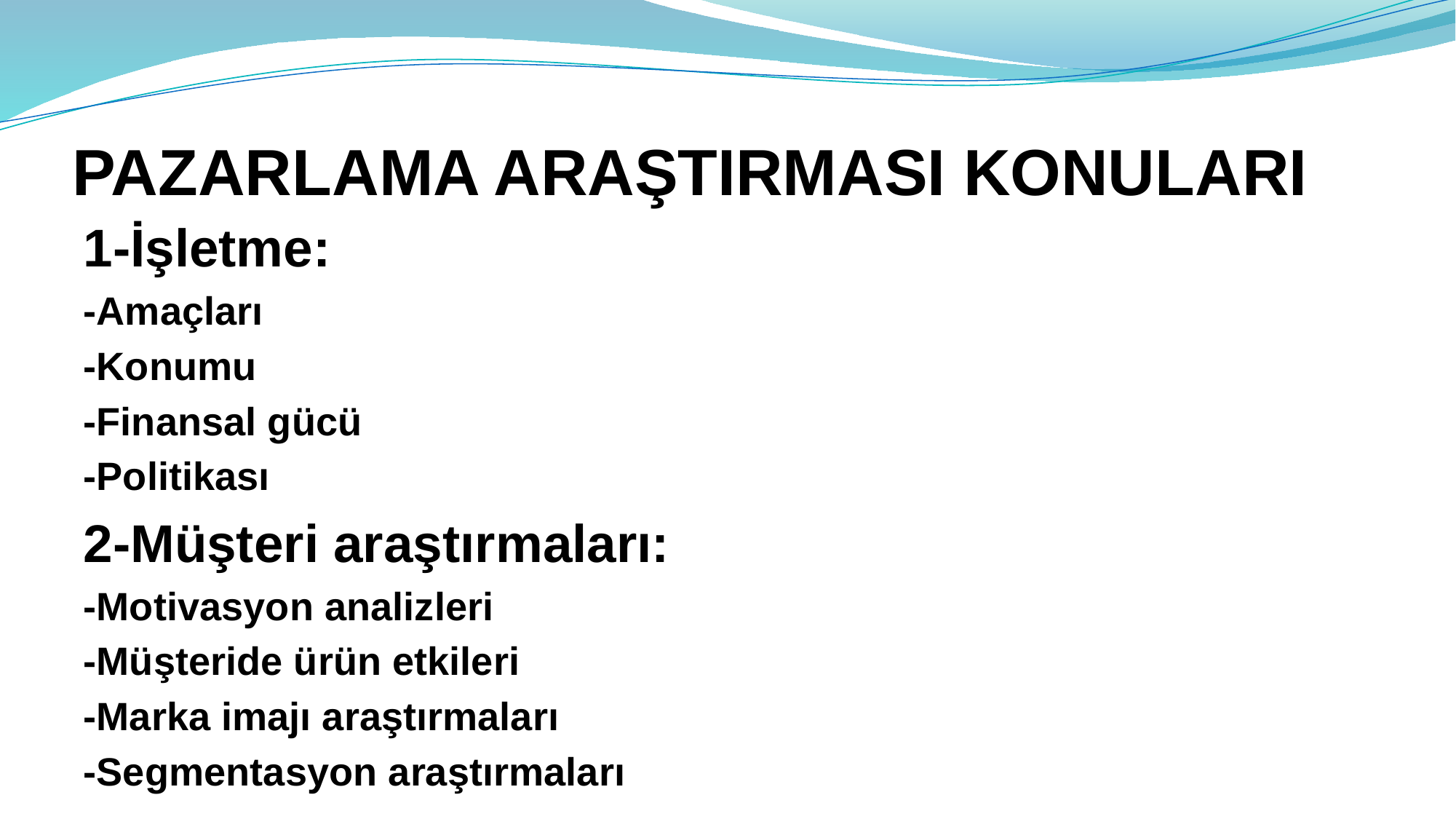

# PAZARLAMA ARAŞTIRMASI KONULARI
1-İşletme:
-Amaçları
-Konumu
-Finansal gücü
-Politikası
2-Müşteri araştırmaları:
-Motivasyon analizleri
-Müşteride ürün etkileri
-Marka imajı araştırmaları
-Segmentasyon araştırmaları